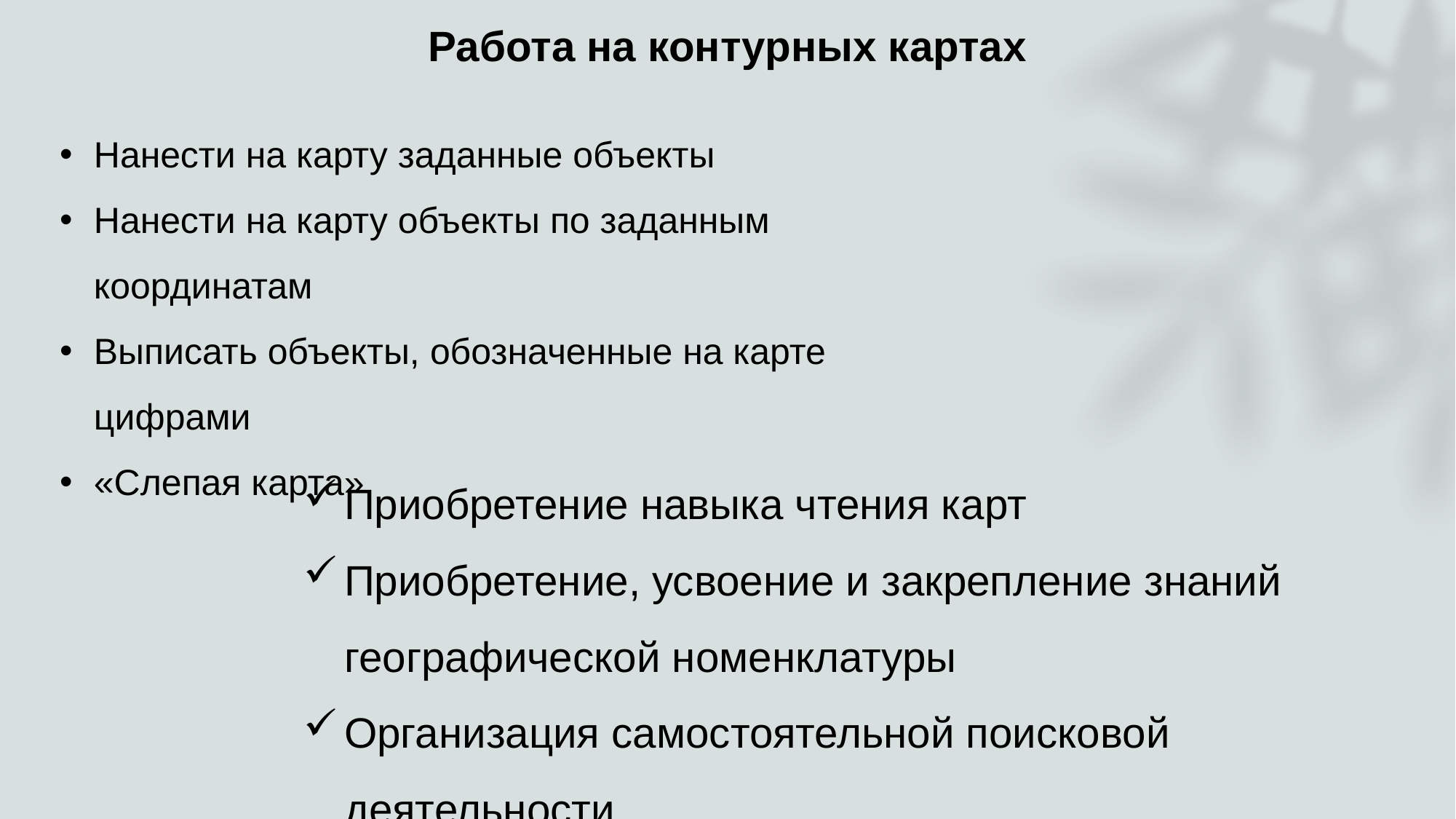

Работа на контурных картах
Нанести на карту заданные объекты
Нанести на карту объекты по заданным координатам
Выписать объекты, обозначенные на карте цифрами
«Слепая карта»
Приобретение навыка чтения карт
Приобретение, усвоение и закрепление знаний географической номенклатуры
Организация самостоятельной поисковой деятельности